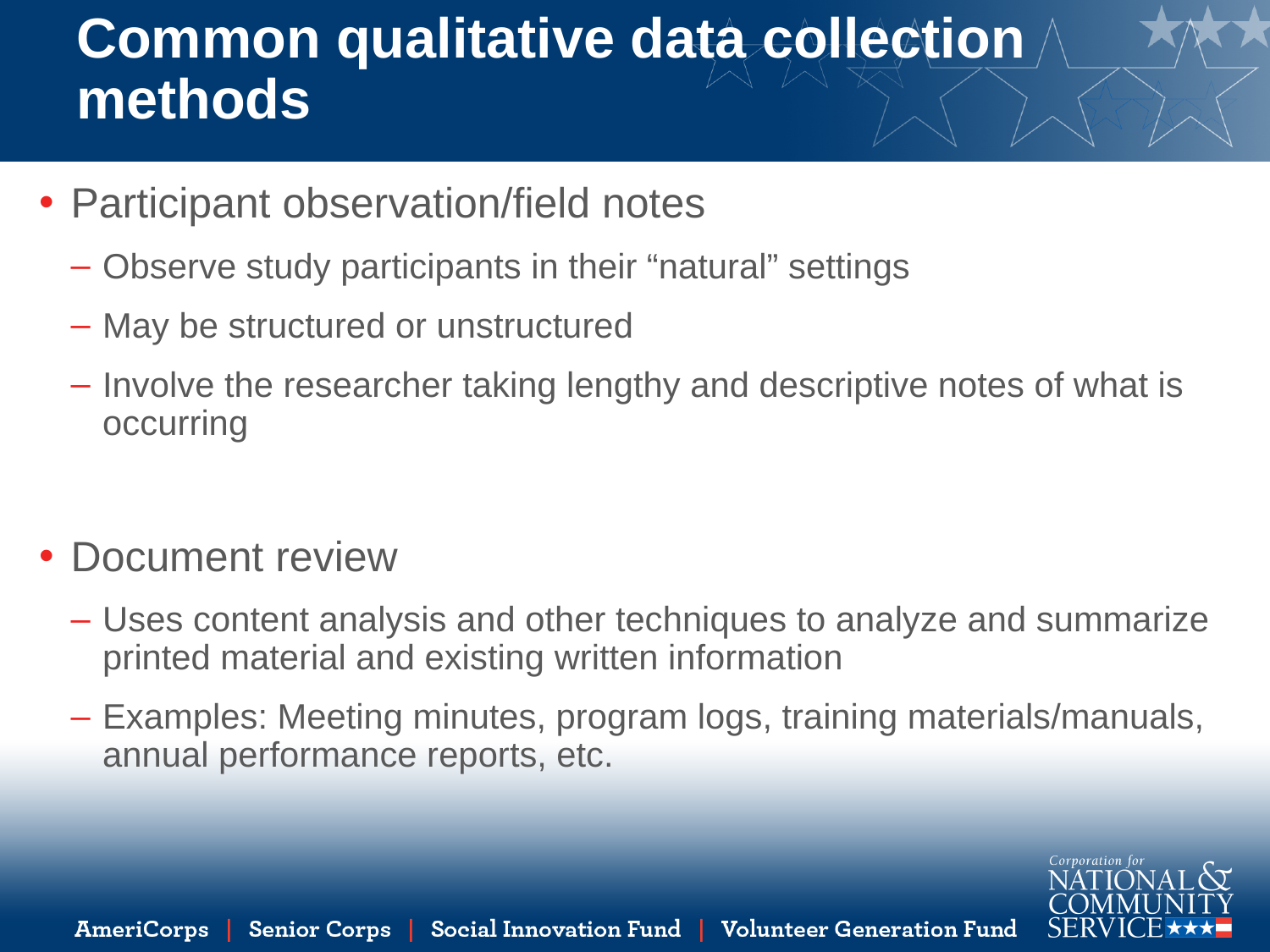

# Common qualitative data collection methods
Participant observation/field notes
Observe study participants in their “natural” settings
May be structured or unstructured
Involve the researcher taking lengthy and descriptive notes of what is occurring

Document review
Uses content analysis and other techniques to analyze and summarize printed material and existing written information
Examples: Meeting minutes, program logs, training materials/manuals,  annual performance reports, etc.